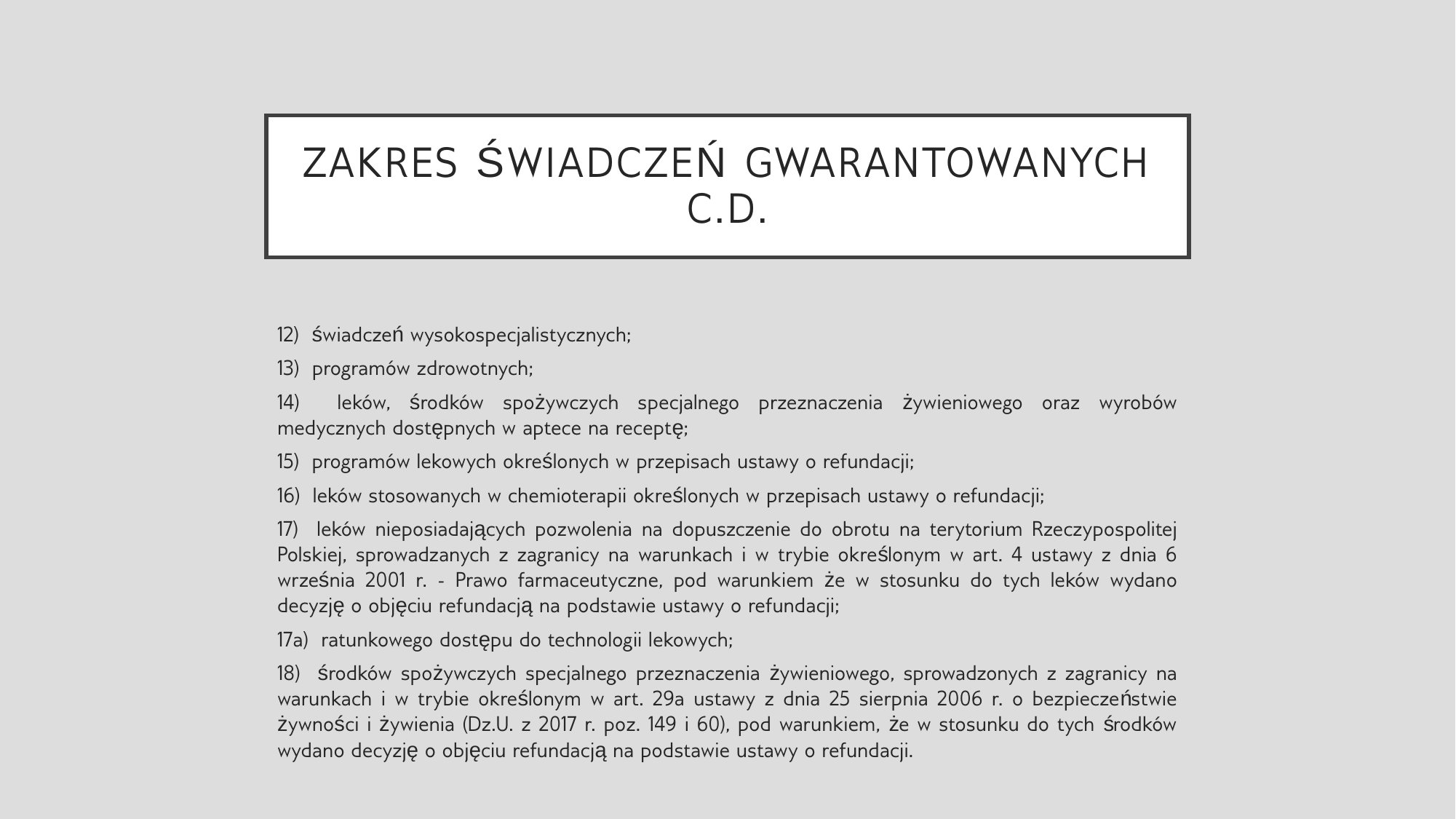

# Zakres świadczeń gwarantowanych c.d.
12)  świadczeń wysokospecjalistycznych;
13)  programów zdrowotnych;
14)  leków, środków spożywczych specjalnego przeznaczenia żywieniowego oraz wyrobów medycznych dostępnych w aptece na receptę;
15)  programów lekowych określonych w przepisach ustawy o refundacji;
16)  leków stosowanych w chemioterapii określonych w przepisach ustawy o refundacji;
17)  leków nieposiadających pozwolenia na dopuszczenie do obrotu na terytorium Rzeczypospolitej Polskiej, sprowadzanych z zagranicy na warunkach i w trybie określonym w art. 4 ustawy z dnia 6 września 2001 r. - Prawo farmaceutyczne, pod warunkiem że w stosunku do tych leków wydano decyzję o objęciu refundacją na podstawie ustawy o refundacji;
17a)  ratunkowego dostępu do technologii lekowych;
18)  środków spożywczych specjalnego przeznaczenia żywieniowego, sprowadzonych z zagranicy na warunkach i w trybie określonym w art. 29a ustawy z dnia 25 sierpnia 2006 r. o bezpieczeństwie żywności i żywienia (Dz.U. z 2017 r. poz. 149 i 60), pod warunkiem, że w stosunku do tych środków wydano decyzję o objęciu refundacją na podstawie ustawy o refundacji.